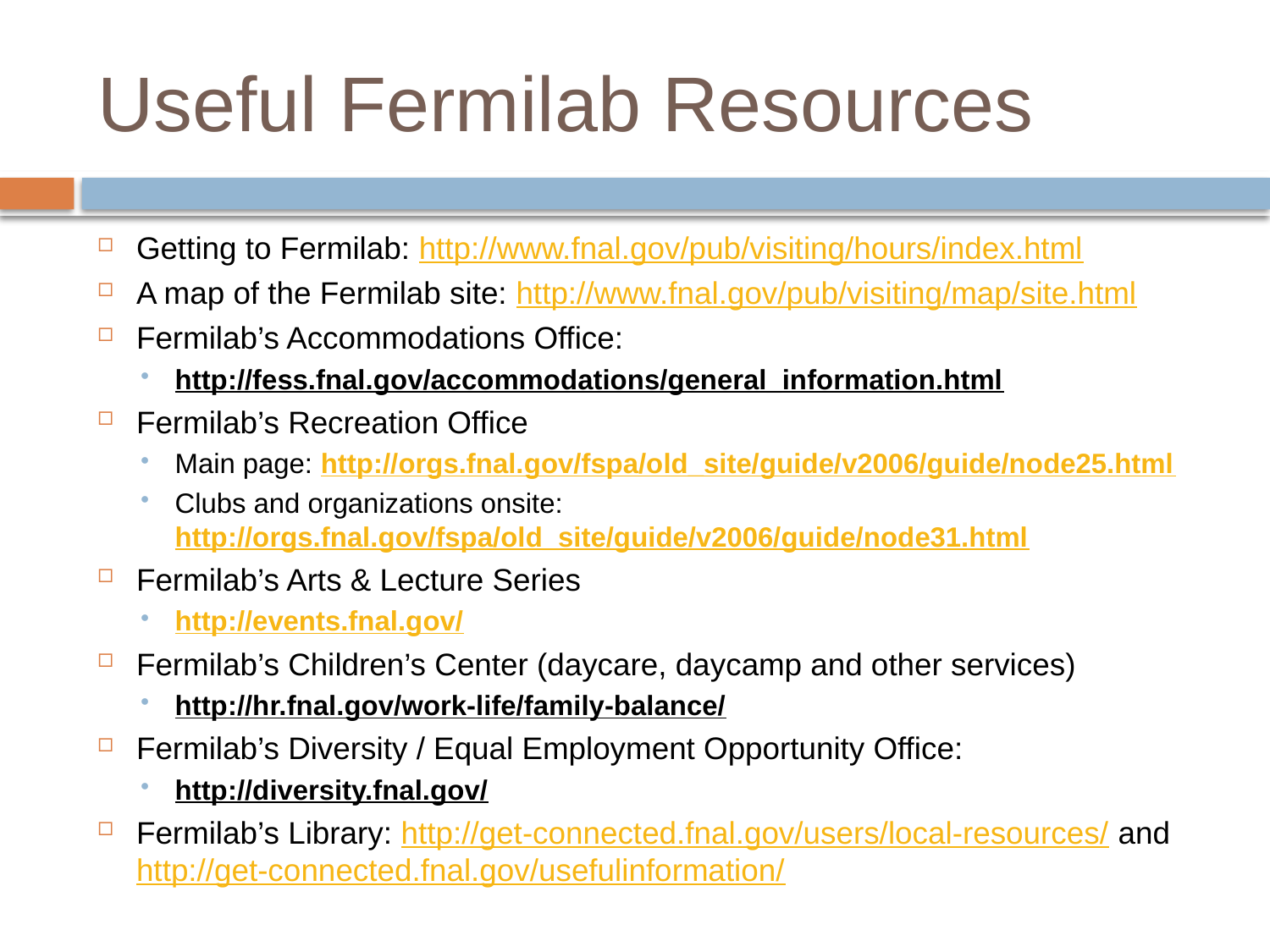

# Useful Fermilab Resources
Getting to Fermilab: http://www.fnal.gov/pub/visiting/hours/index.html
A map of the Fermilab site: http://www.fnal.gov/pub/visiting/map/site.html
Fermilab’s Accommodations Office:
http://fess.fnal.gov/accommodations/general_information.html
Fermilab’s Recreation Office
Main page: http://orgs.fnal.gov/fspa/old_site/guide/v2006/guide/node25.html
Clubs and organizations onsite: http://orgs.fnal.gov/fspa/old_site/guide/v2006/guide/node31.html
Fermilab’s Arts & Lecture Series
http://events.fnal.gov/
Fermilab’s Children’s Center (daycare, daycamp and other services)
http://hr.fnal.gov/work-life/family-balance/
Fermilab’s Diversity / Equal Employment Opportunity Office:
http://diversity.fnal.gov/
Fermilab’s Library: http://get-connected.fnal.gov/users/local-resources/ and http://get-connected.fnal.gov/usefulinformation/